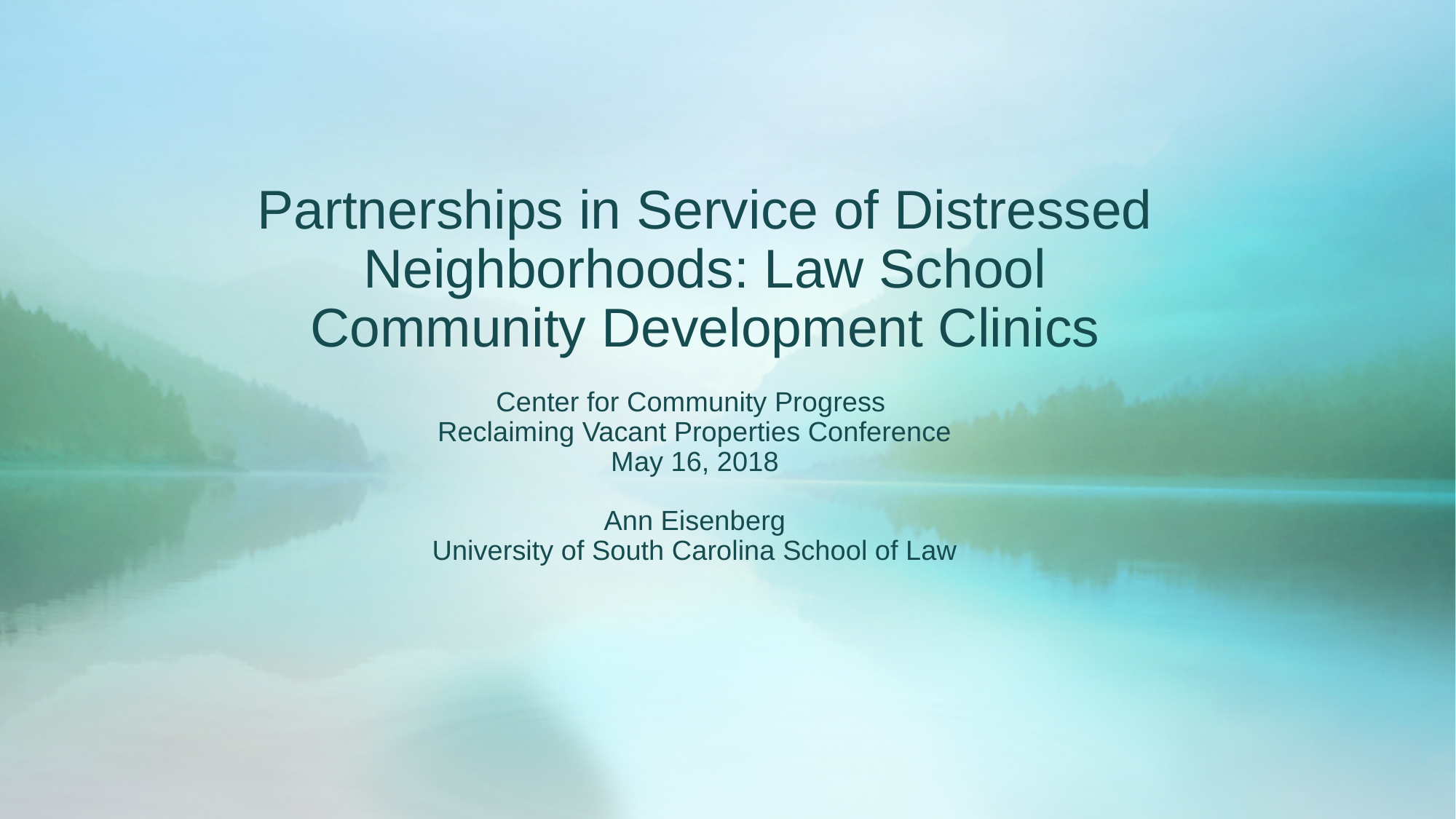

# Partnerships in Service of Distressed Neighborhoods: Law School Community Development Clinics
Center for Community Progress
Reclaiming Vacant Properties Conference
May 16, 2018

Ann Eisenberg
University of South Carolina School of Law